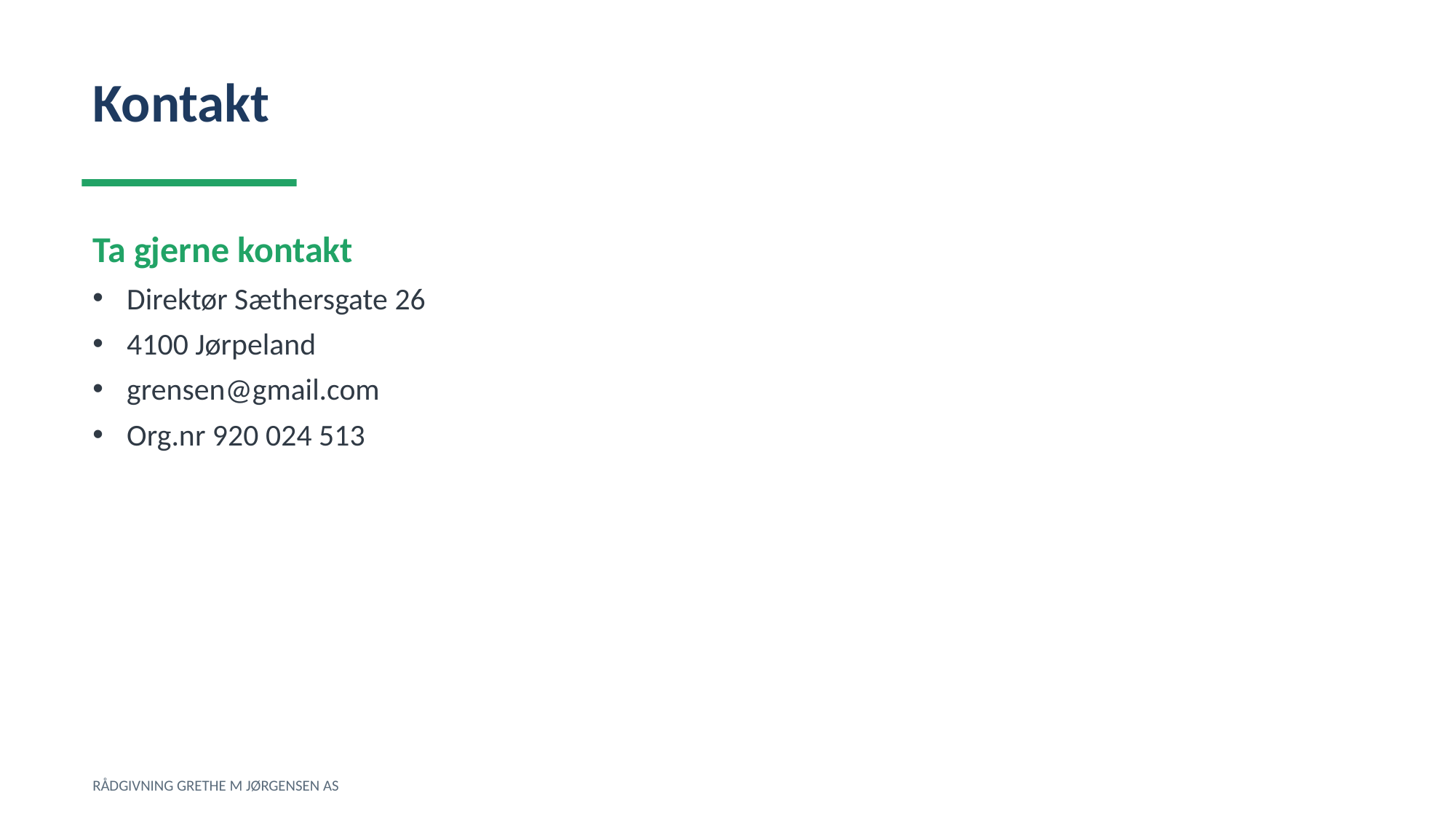

Kontakt

Ta gjerne kontakt
Direktør Sæthersgate 26
4100 Jørpeland
grensen@gmail.com
Org.nr 920 024 513
RÅDGIVNING GRETHE M JØRGENSEN AS